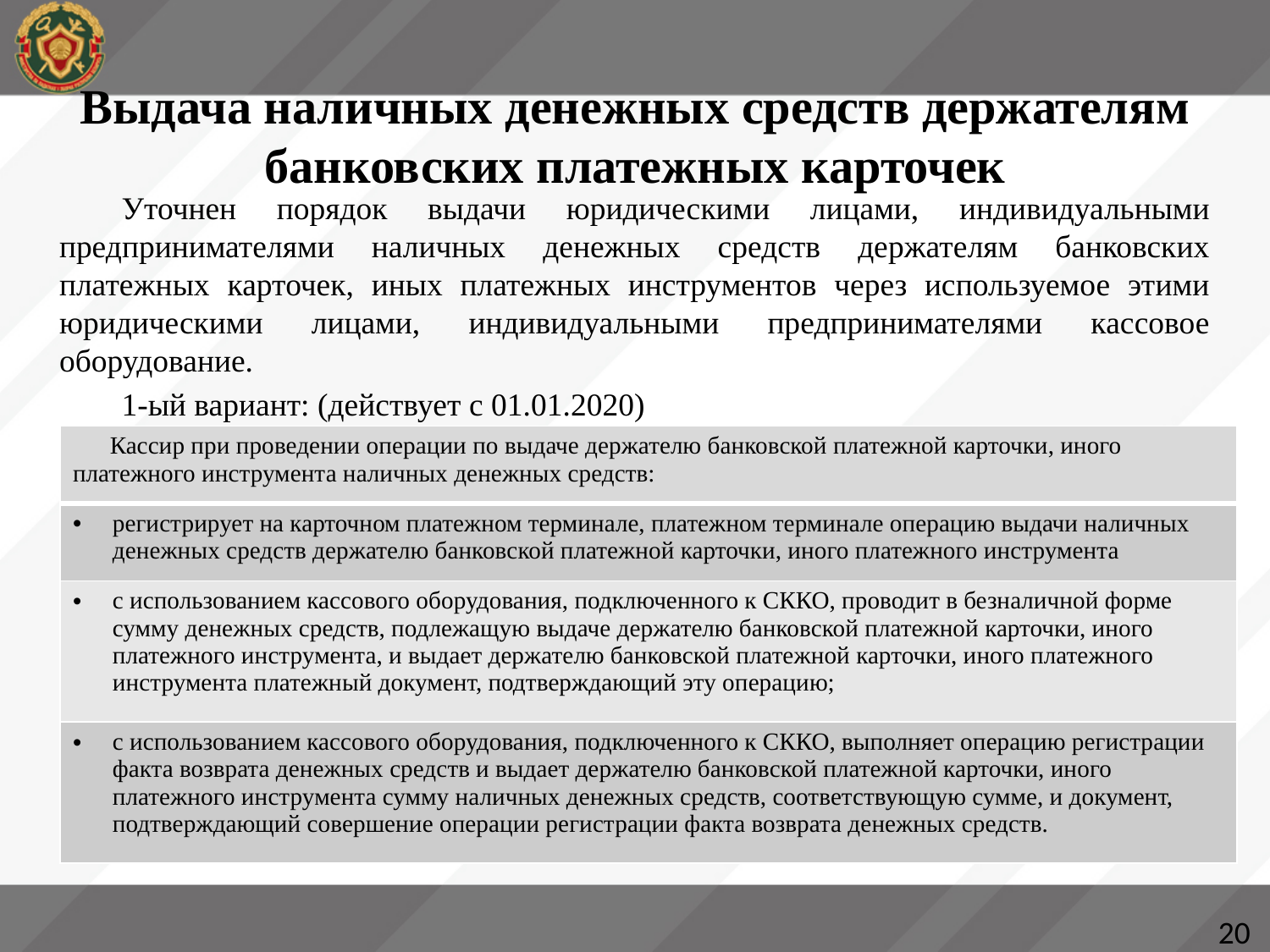

# Выдача наличных денежных средств держателям банковских платежных карточек
Уточнен порядок выдачи юридическими лицами, индивидуальными предпринимателями наличных денежных средств держателям банковских платежных карточек, иных платежных инструментов через используемое этими юридическими лицами, индивидуальными предпринимателями кассовое оборудование.
1-ый вариант: (действует с 01.01.2020)

| Кассир при проведении операции по выдаче держателю банковской платежной карточки, иного платежного инструмента наличных денежных средств: |
| --- |
| регистрирует на карточном платежном терминале, платежном терминале операцию выдачи наличных денежных средств держателю банковской платежной карточки, иного платежного инструмента |
| с использованием кассового оборудования, подключенного к СККО, проводит в безналичной форме сумму денежных средств, подлежащую выдаче держателю банковской платежной карточки, иного платежного инструмента, и выдает держателю банковской платежной карточки, иного платежного инструмента платежный документ, подтверждающий эту операцию; |
| с использованием кассового оборудования, подключенного к СККО, выполняет операцию регистрации факта возврата денежных средств и выдает держателю банковской платежной карточки, иного платежного инструмента сумму наличных денежных средств, соответствующую сумме, и документ, подтверждающий совершение операции регистрации факта возврата денежных средств. |
20